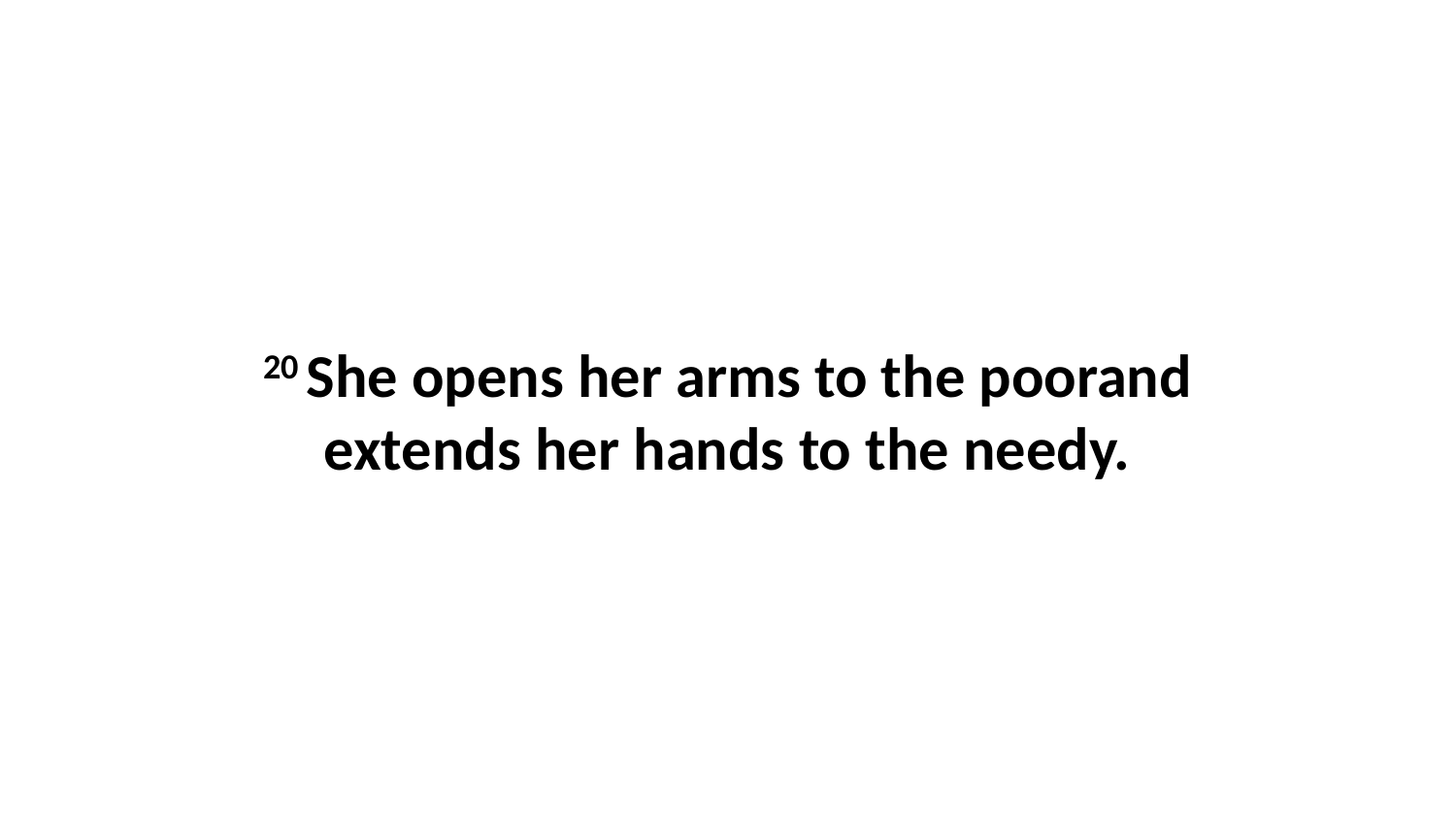

20 She opens her arms to the poorand extends her hands to the needy.